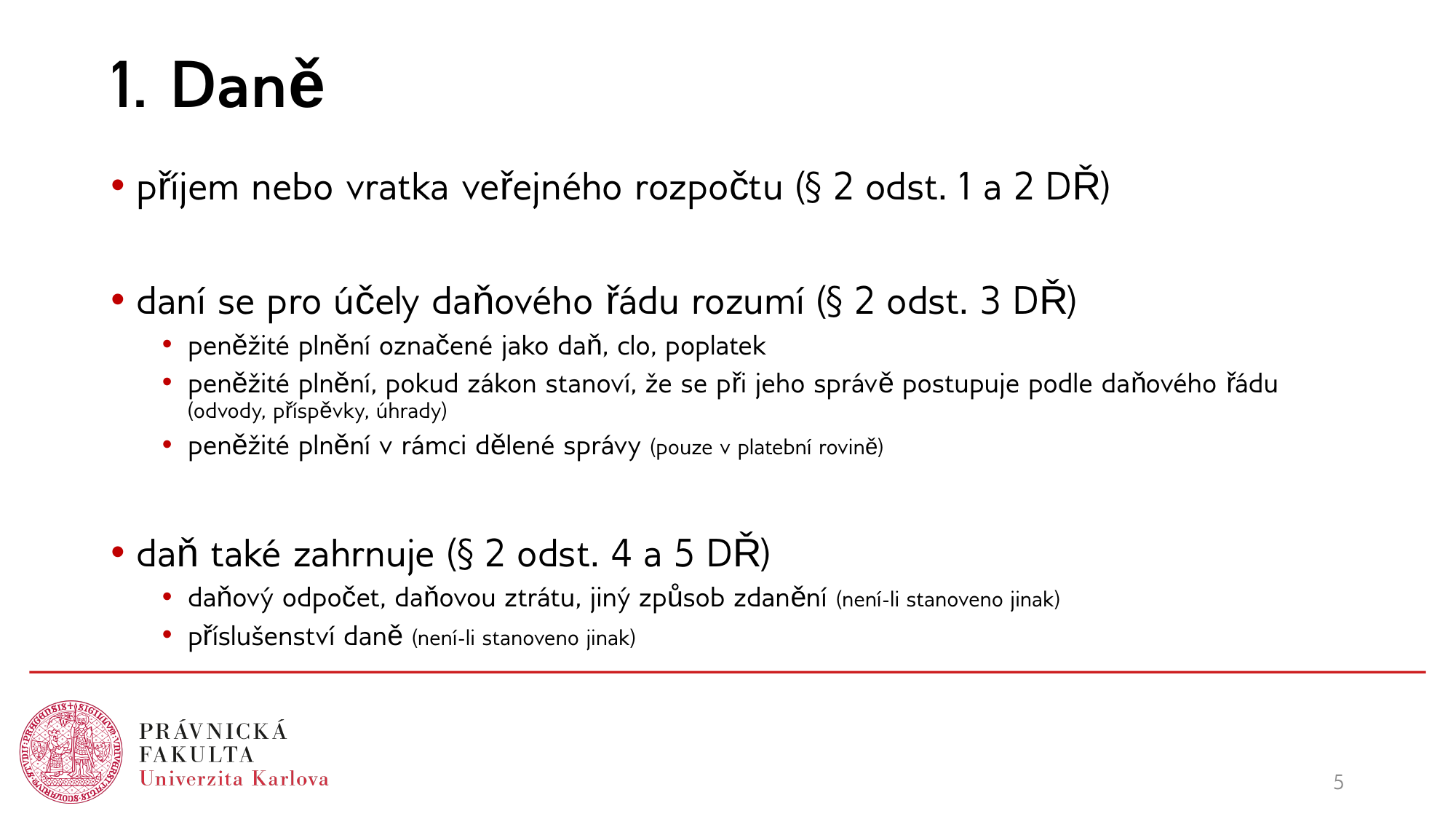

# 1. Daně
příjem nebo vratka veřejného rozpočtu (§ 2 odst. 1 a 2 DŘ)

daní se pro účely daňového řádu rozumí (§ 2 odst. 3 DŘ)
peněžité plnění označené jako daň, clo, poplatek
peněžité plnění, pokud zákon stanoví, že se při jeho správě postupuje podle daňového řádu (odvody, příspěvky, úhrady)
peněžité plnění v rámci dělené správy (pouze v platební rovině)

daň také zahrnuje (§ 2 odst. 4 a 5 DŘ)
daňový odpočet, daňovou ztrátu, jiný způsob zdanění (není-li stanoveno jinak)
příslušenství daně (není-li stanoveno jinak)

5